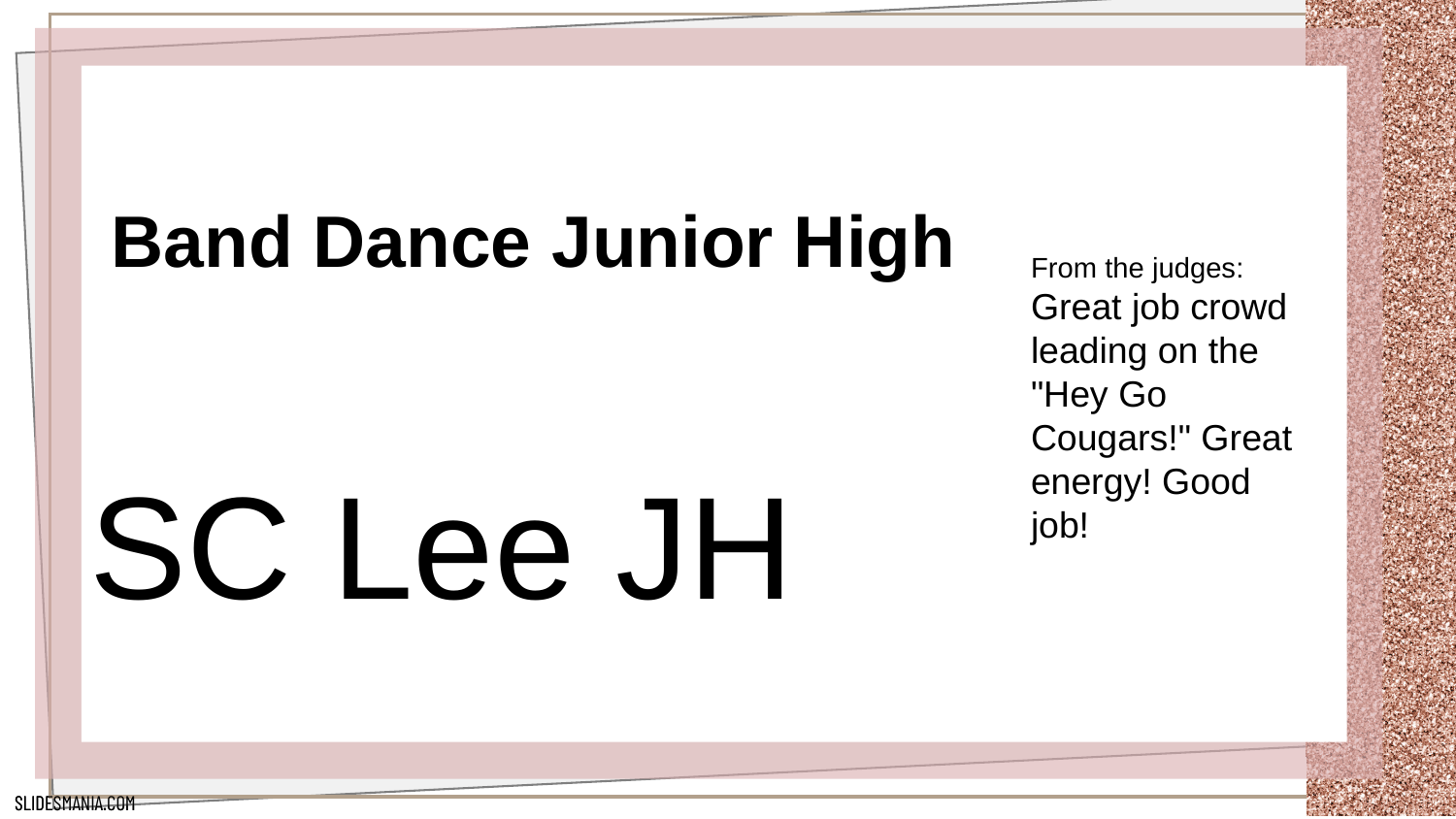

# Band Dance Junior High
From the judges:
Great job crowd leading on the "Hey Go Cougars!" Great energy! Good job!
SC Lee JH